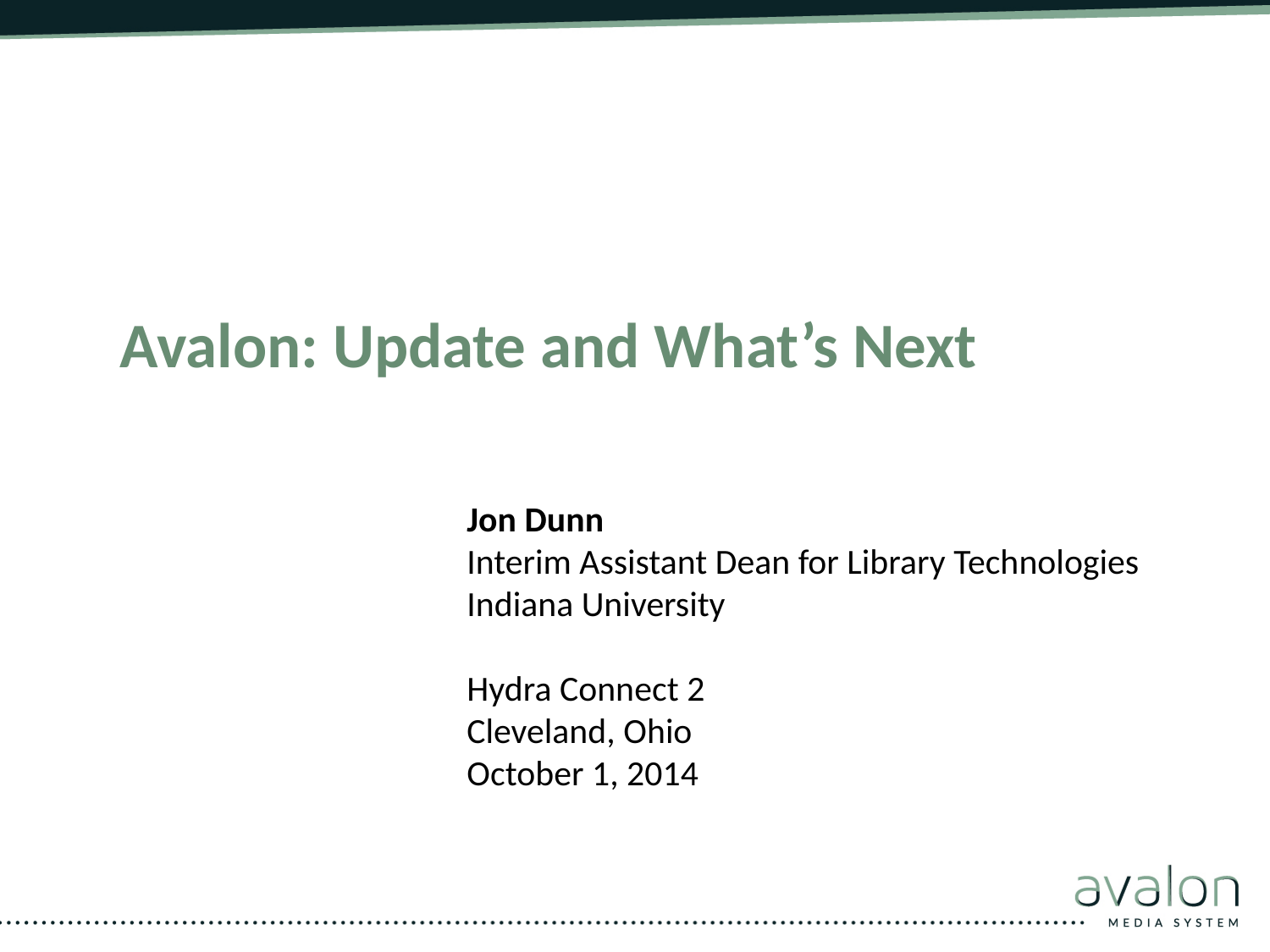

# Avalon: Update and What’s Next
Jon Dunn
Interim Assistant Dean for Library Technologies
Indiana University

Hydra Connect 2
Cleveland, Ohio
October 1, 2014